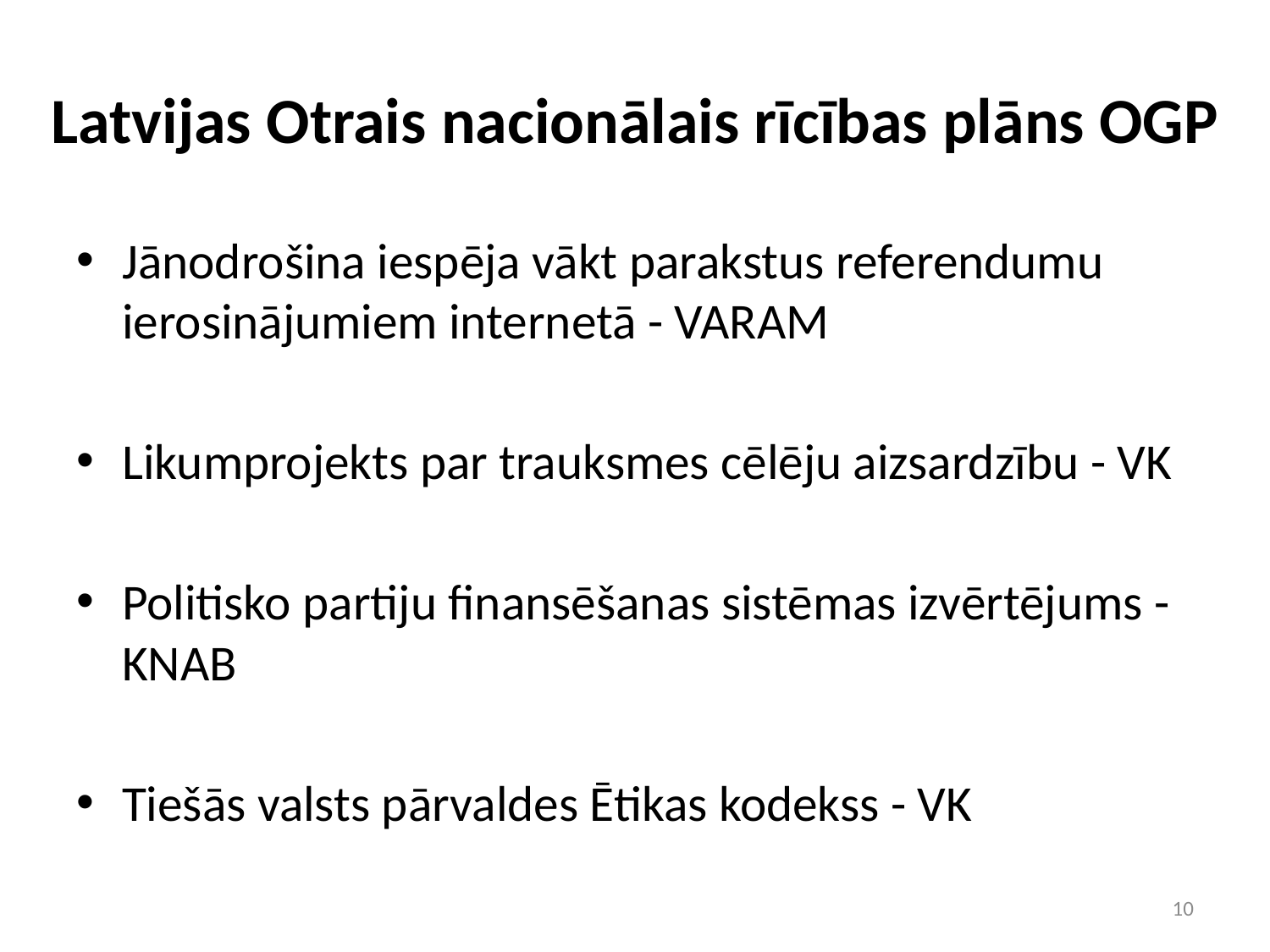

# Latvijas Otrais nacionālais rīcības plāns OGP
Jānodrošina iespēja vākt parakstus referendumu ierosinājumiem internetā - VARAM

Likumprojekts par trauksmes cēlēju aizsardzību - VK

Politisko partiju finansēšanas sistēmas izvērtējums - KNAB

Tiešās valsts pārvaldes Ētikas kodekss - VK

10